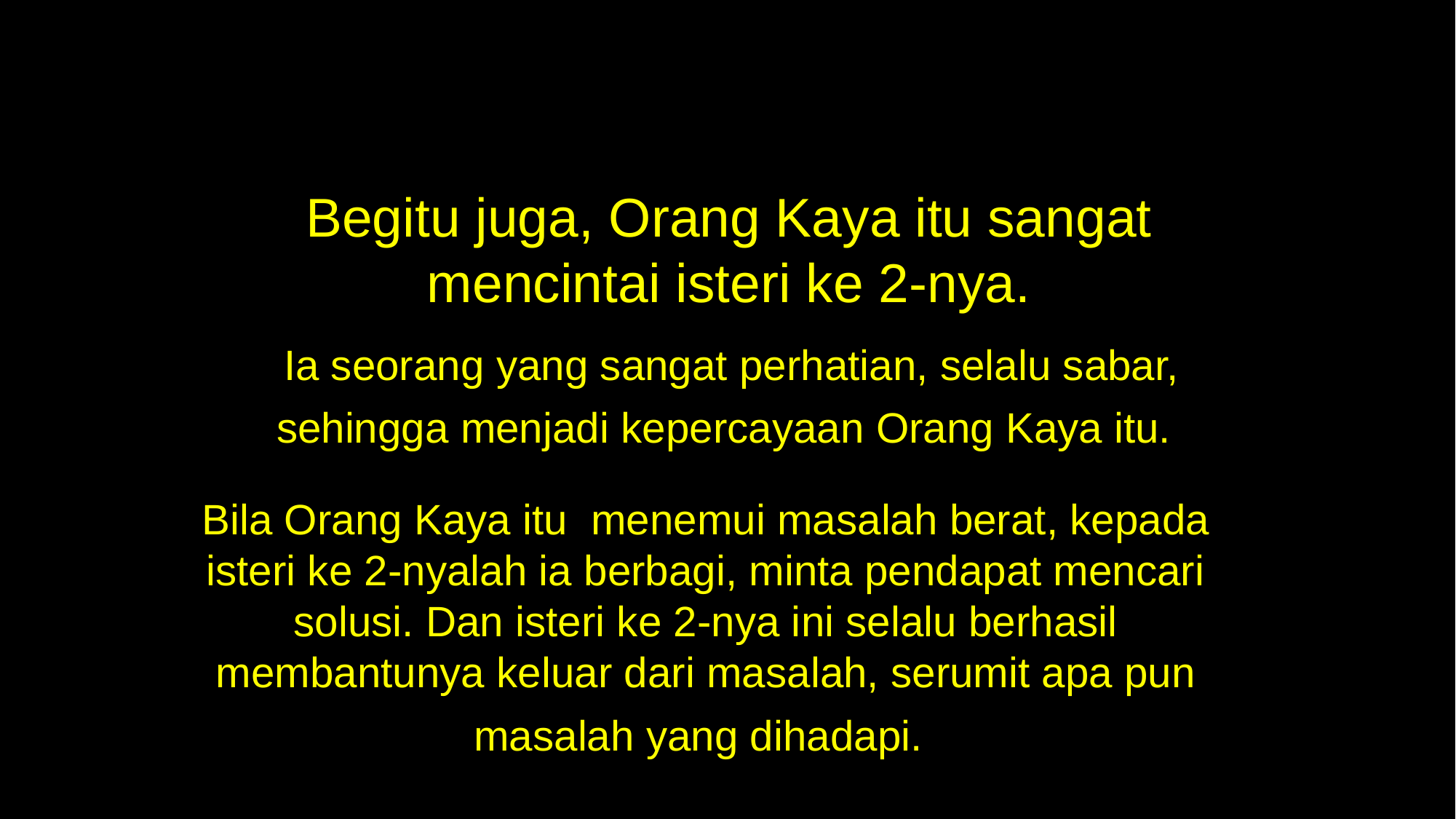

isteri ke 2
Begitu juga, Orang Kaya itu sangat mencintai isteri ke 2-nya.
Ia seorang yang sangat perhatian, selalu sabar, sehingga menjadi kepercayaan Orang Kaya itu.
Bila Orang Kaya itu  menemui masalah berat, kepada isteri ke 2-nyalah ia berbagi, minta pendapat mencari solusi. Dan isteri ke 2-nya ini selalu berhasil membantunya keluar dari masalah, serumit apa pun masalah yang dihadapi.